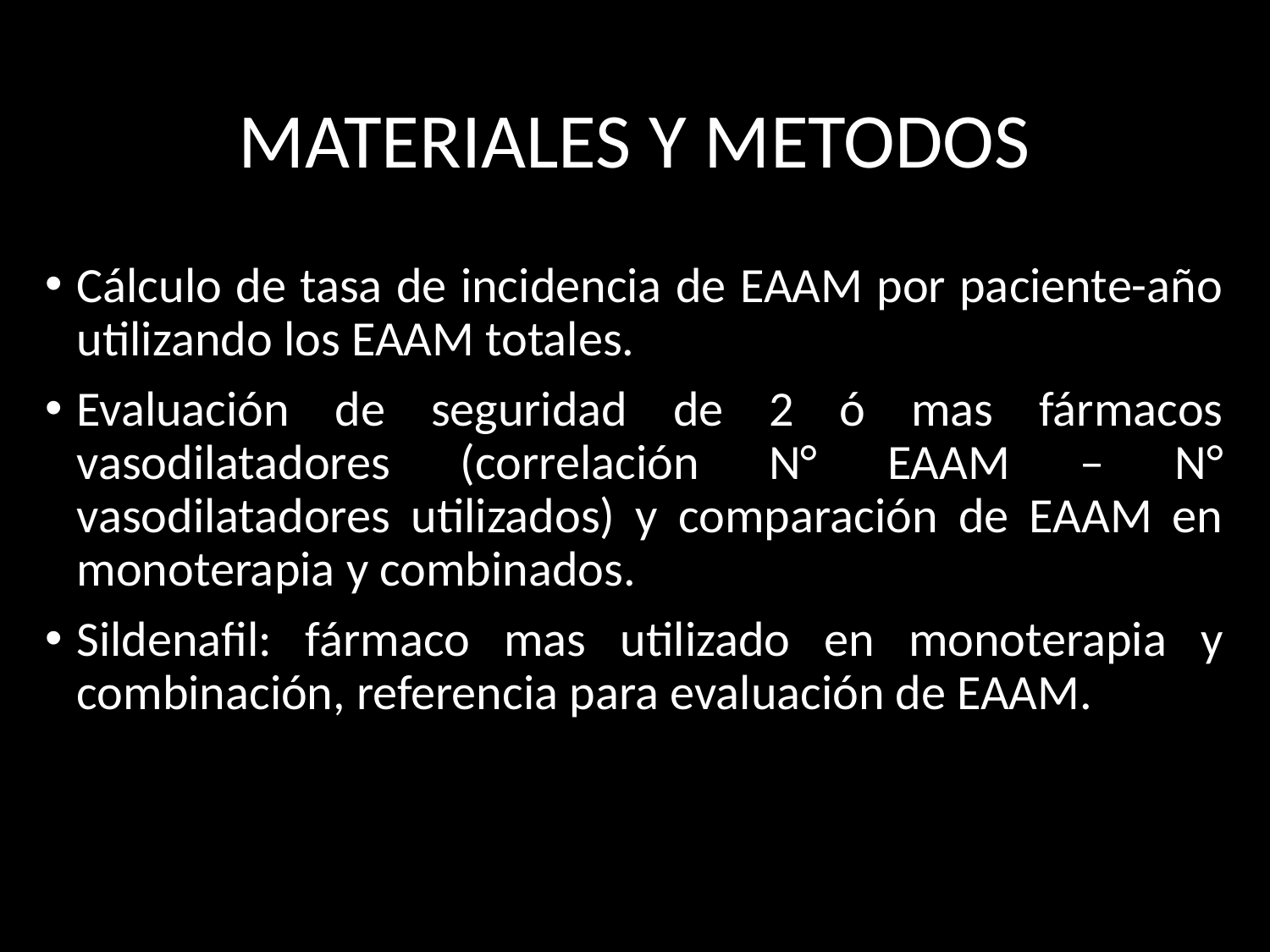

# MATERIALES Y METODOS
Cálculo de tasa de incidencia de EAAM por paciente-año utilizando los EAAM totales.
Evaluación de seguridad de 2 ó mas fármacos vasodilatadores (correlación N° EAAM – N° vasodilatadores utilizados) y comparación de EAAM en monoterapia y combinados.
Sildenafil: fármaco mas utilizado en monoterapia y combinación, referencia para evaluación de EAAM.